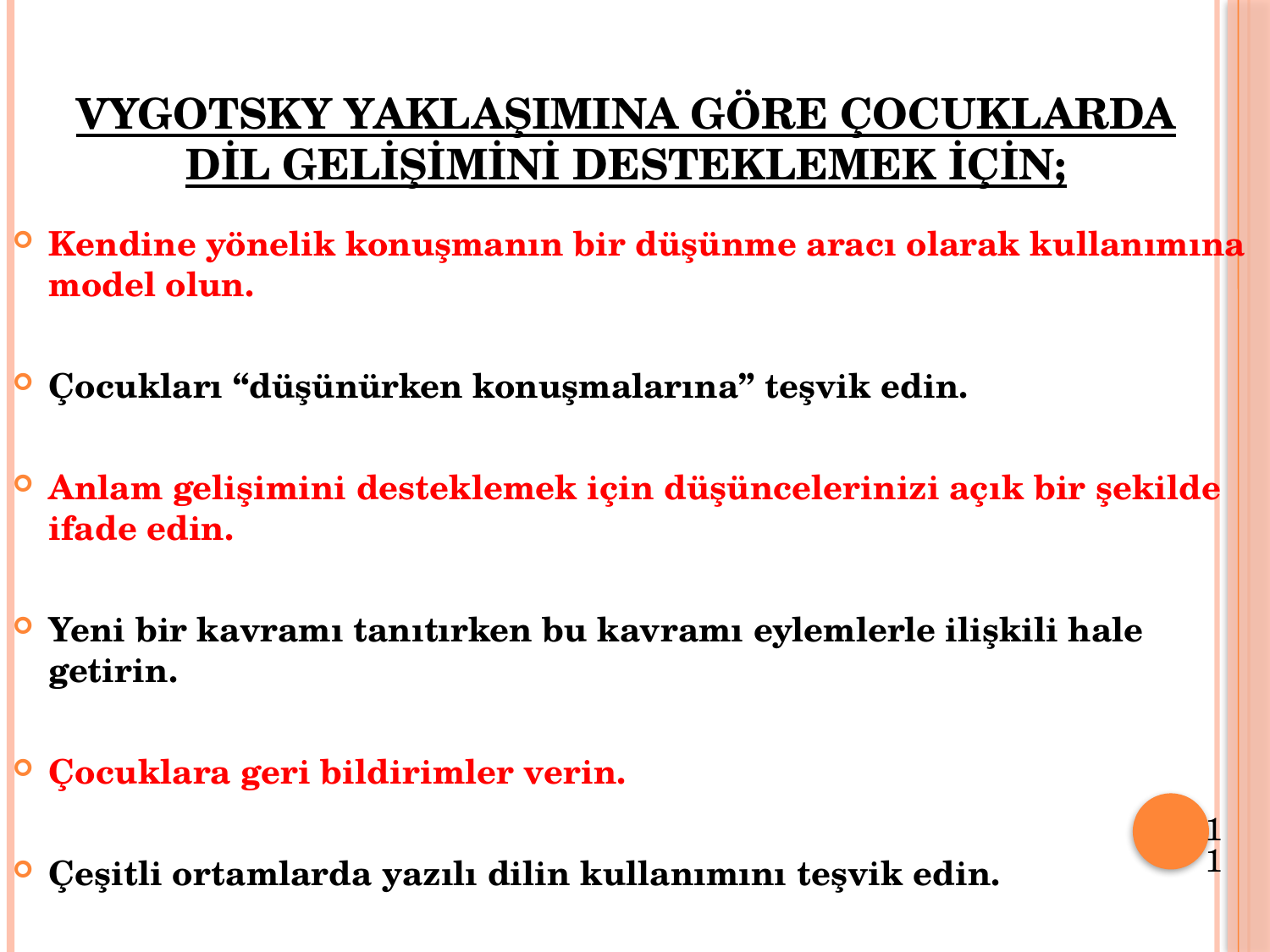

# Vygotsky yaklaşımına göre çocuklarda dil gelişimini desteklemek için;
Kendine yönelik konuşmanın bir düşünme aracı olarak kullanımına model olun.

Çocukları “düşünürken konuşmalarına” teşvik edin.

Anlam gelişimini desteklemek için düşüncelerinizi açık bir şekilde ifade edin.

Yeni bir kavramı tanıtırken bu kavramı eylemlerle ilişkili hale getirin.

Çocuklara geri bildirimler verin.

Çeşitli ortamlarda yazılı dilin kullanımını teşvik edin.

11